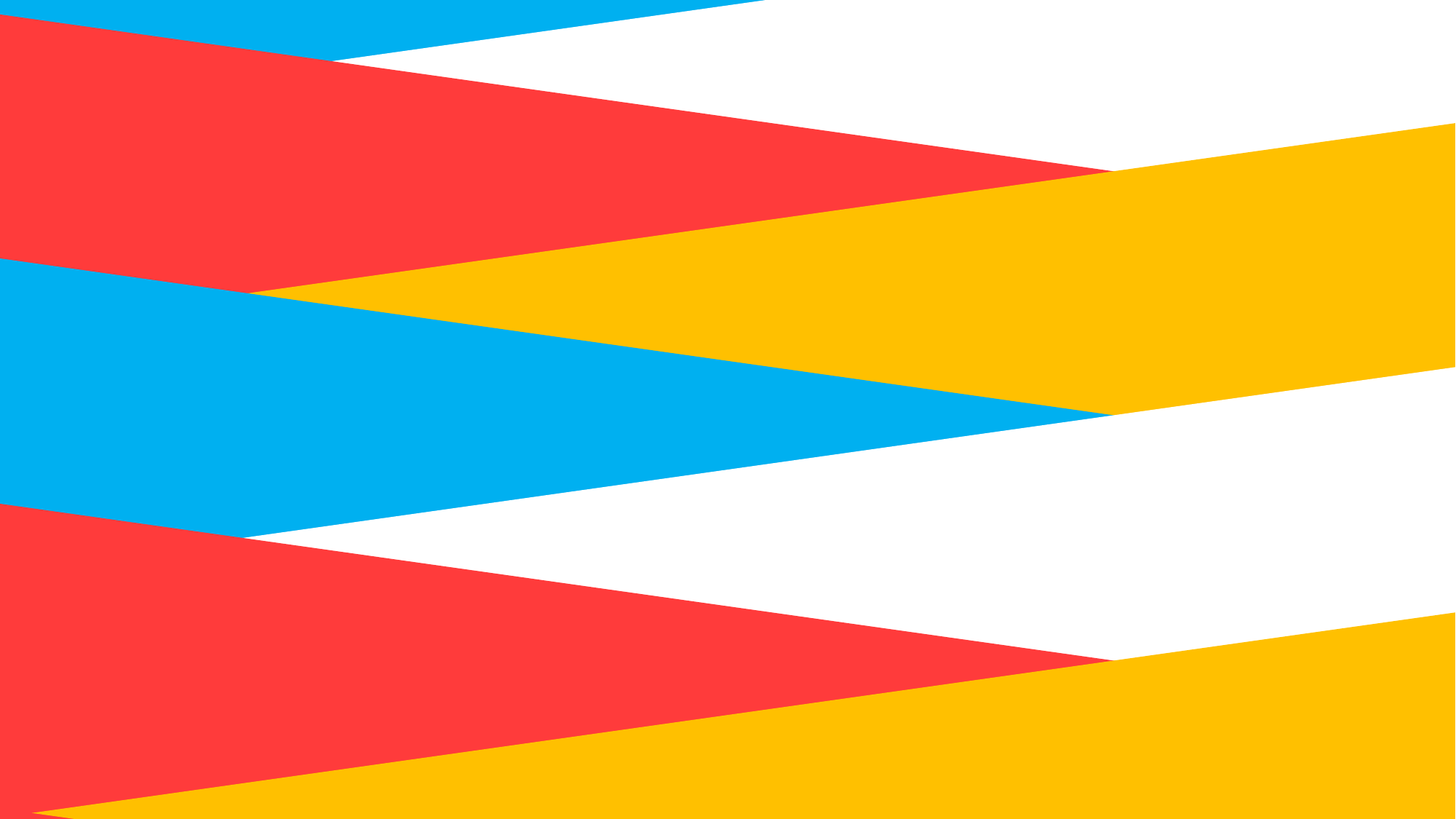

PREVALÊNCIA EM PORTUGAL

Em Portugal, é possível identificar que a AR reside em:
11.8%
39.8%
Homens
Mulheres